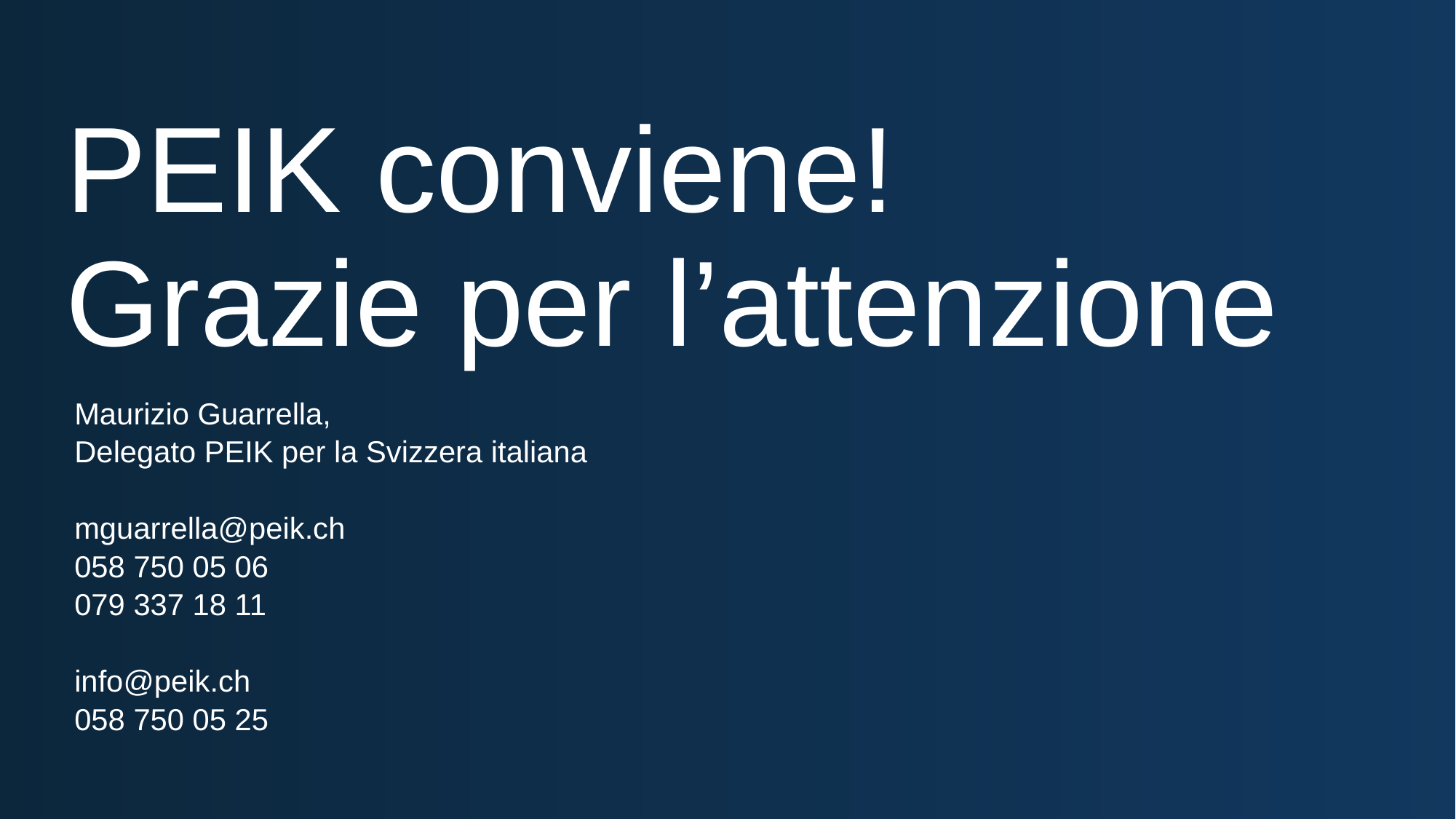

# PEIK conviene! Grazie per l’attenzione
Maurizio Guarrella,
Delegato PEIK per la Svizzera italiana

mguarrella@peik.ch
058 750 05 06
079 337 18 11

info@peik.ch
058 750 05 25